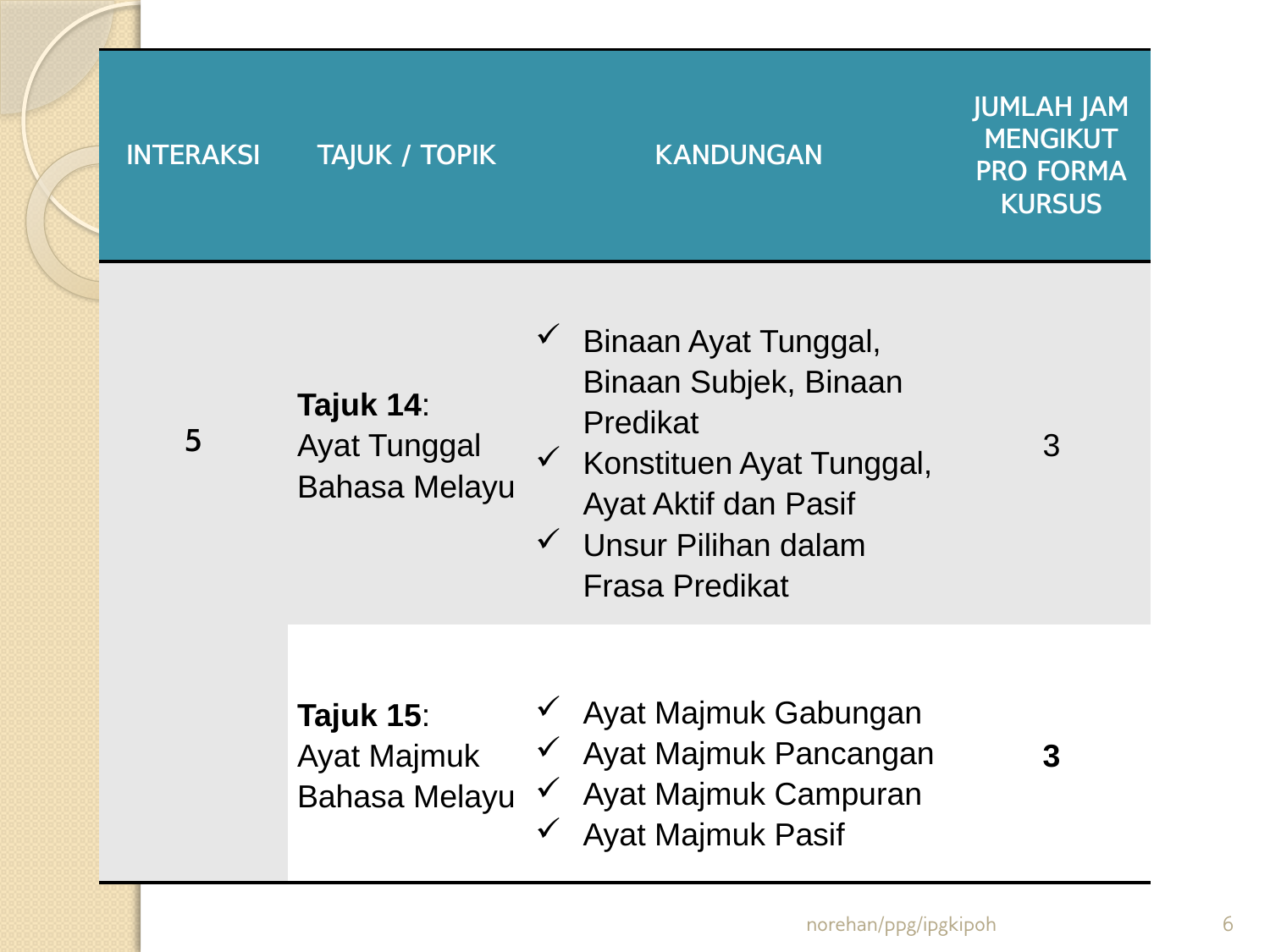

#
| INTERAKSI | TAJUK / TOPIK | KANDUNGAN | JUMLAH JAM MENGIKUT PRO FORMA KURSUS |
| --- | --- | --- | --- |
| 5 | Tajuk 14: Ayat Tunggal Bahasa Melayu | Binaan Ayat Tunggal, Binaan Subjek, Binaan Predikat Konstituen Ayat Tunggal, Ayat Aktif dan Pasif Unsur Pilihan dalam Frasa Predikat | 3 |
|  | Tajuk 15: Ayat Majmuk Bahasa Melayu | Ayat Majmuk Gabungan Ayat Majmuk Pancangan Ayat Majmuk Campuran Ayat Majmuk Pasif | 3 |
norehan/ppg/ipgkipoh
6